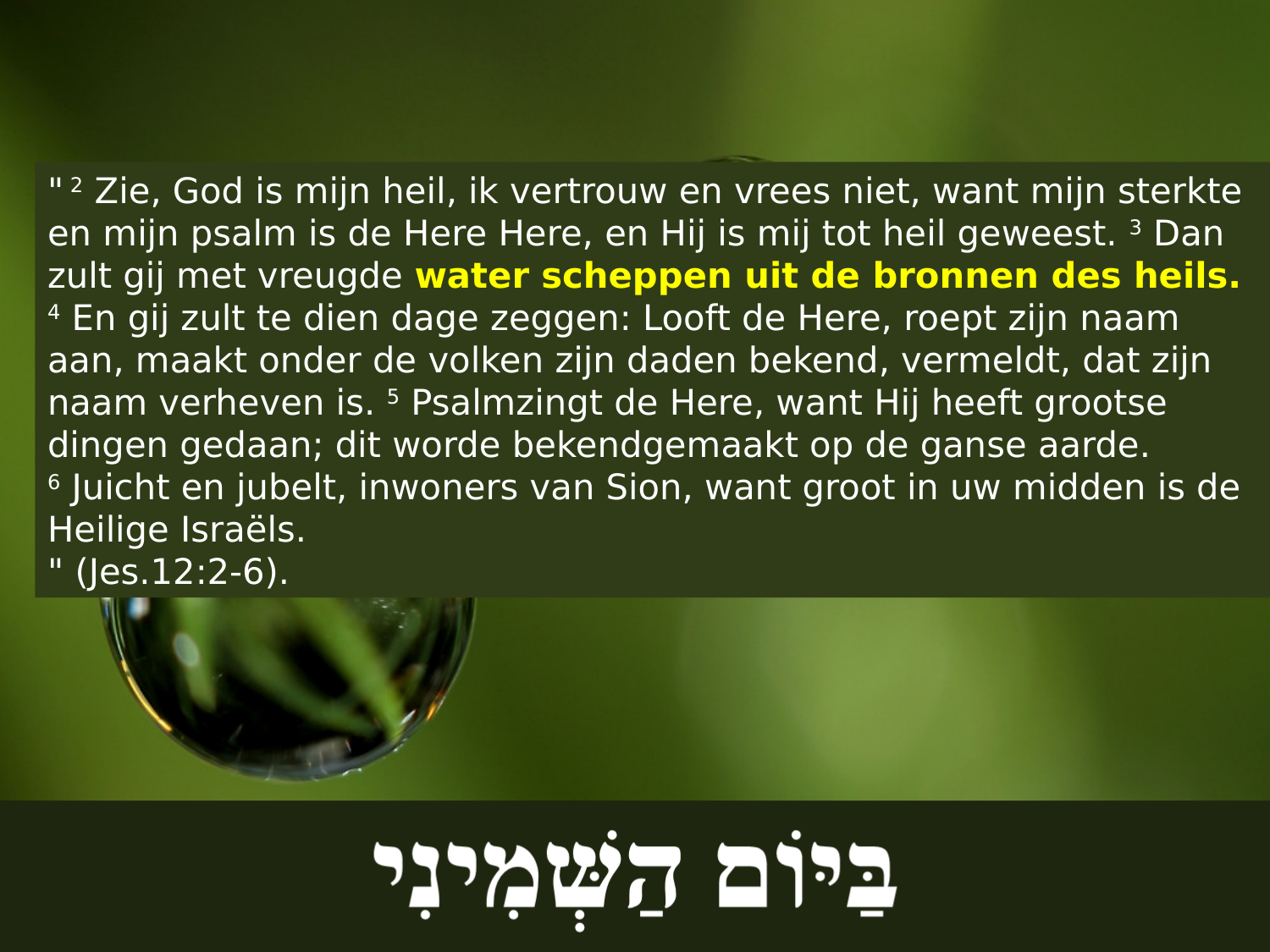

" 2 Zie, God is mijn heil, ik vertrouw en vrees niet, want mijn sterkte en mijn psalm is de Here Here, en Hij is mij tot heil geweest. 3 Dan zult gij met vreugde water scheppen uit de bronnen des heils.
4 En gij zult te dien dage zeggen: Looft de Here, roept zijn naam aan, maakt onder de volken zijn daden bekend, vermeldt, dat zijn naam verheven is. 5 Psalmzingt de Here, want Hij heeft grootse dingen gedaan; dit worde bekendgemaakt op de ganse aarde. 6 Juicht en jubelt, inwoners van Sion, want groot in uw midden is de Heilige Israëls.
" (Jes.12:2-6).